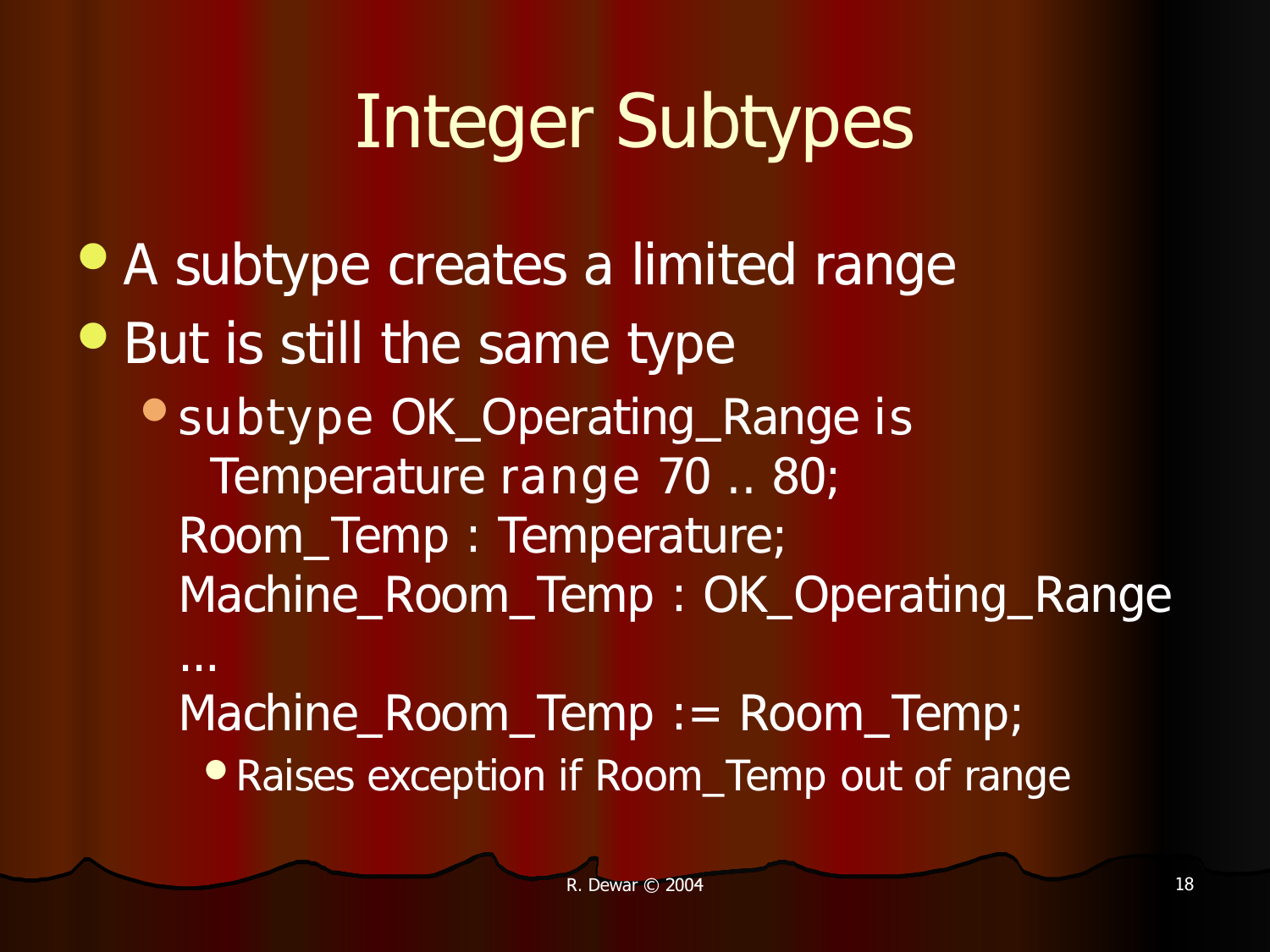

# Integer Subtypes
A subtype creates a limited range
But is still the same type
subtype OK_Operating_Range is
  Temperature range 70 .. 80;
Room_Temp : Temperature;
Machine_Room_Temp : OK_Operating_Range
…
Machine_Room_Temp := Room_Temp;
Raises exception if Room_Temp out of range
18
R. Dewar © 2004